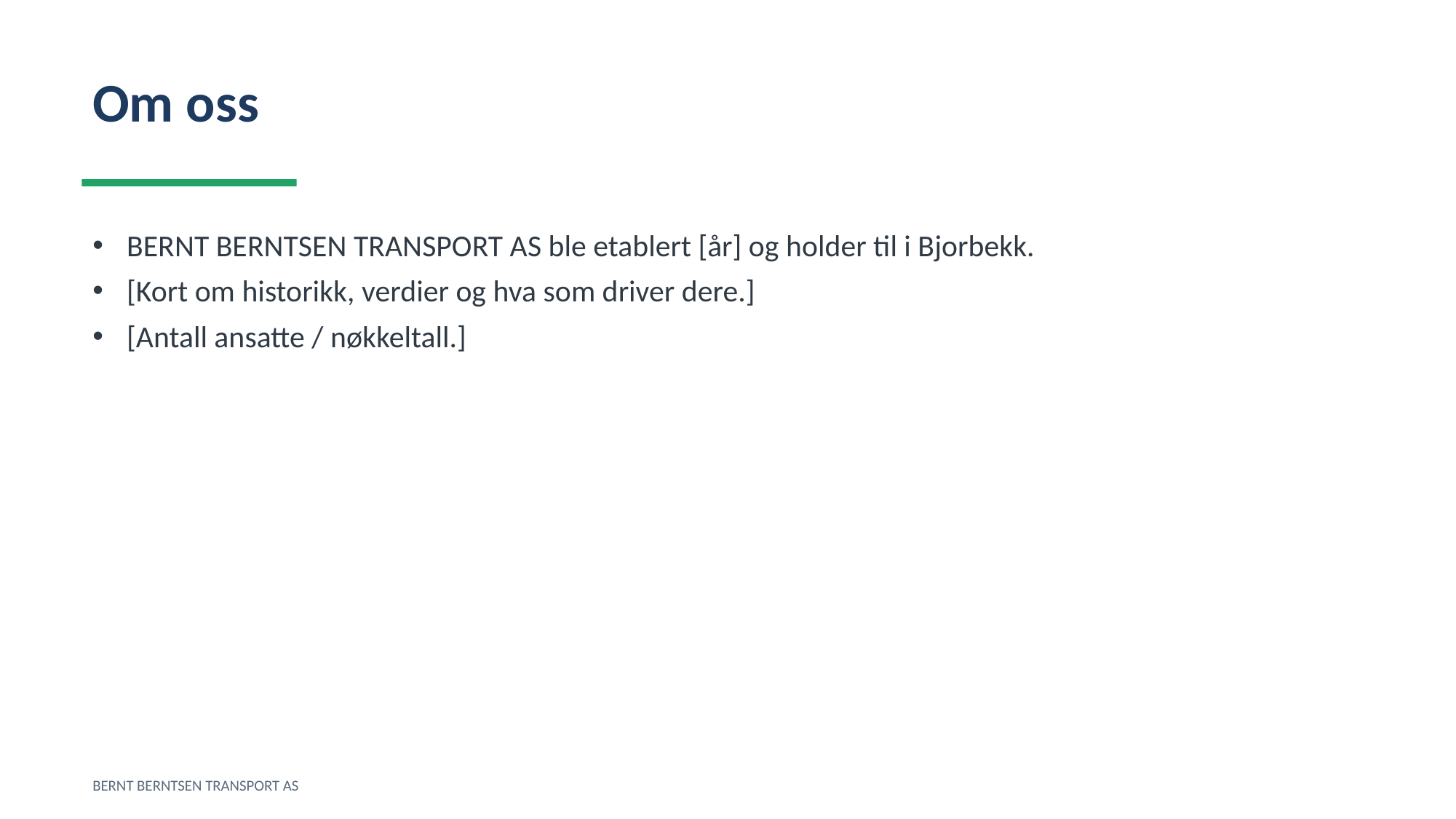

Om oss

BERNT BERNTSEN TRANSPORT AS ble etablert [år] og holder til i Bjorbekk.
[Kort om historikk, verdier og hva som driver dere.]
[Antall ansatte / nøkkeltall.]
BERNT BERNTSEN TRANSPORT AS